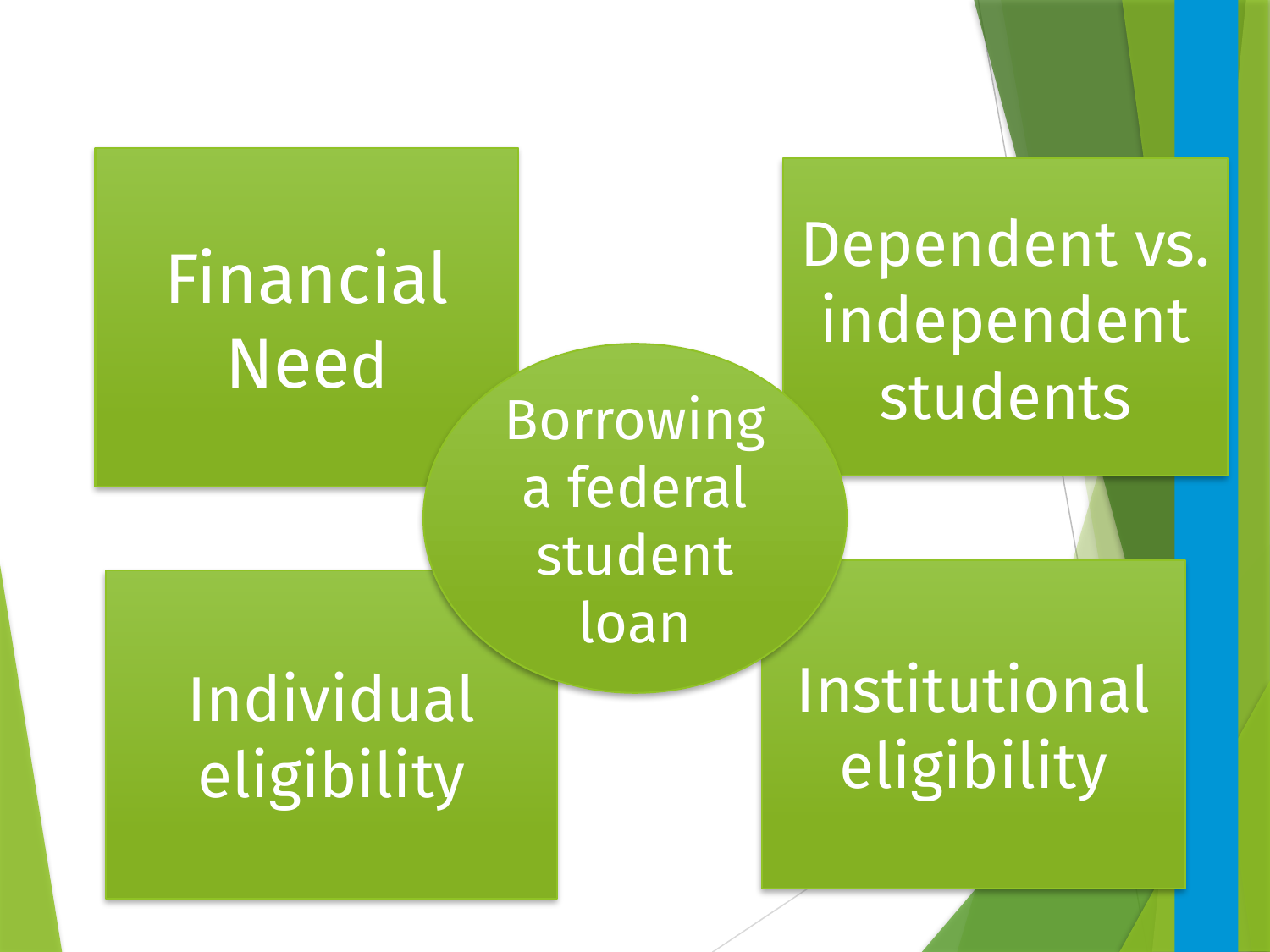

Financial Need
Dependent vs. independent students
Borrowing a federal student loan
Institutional eligibility
Individual eligibility